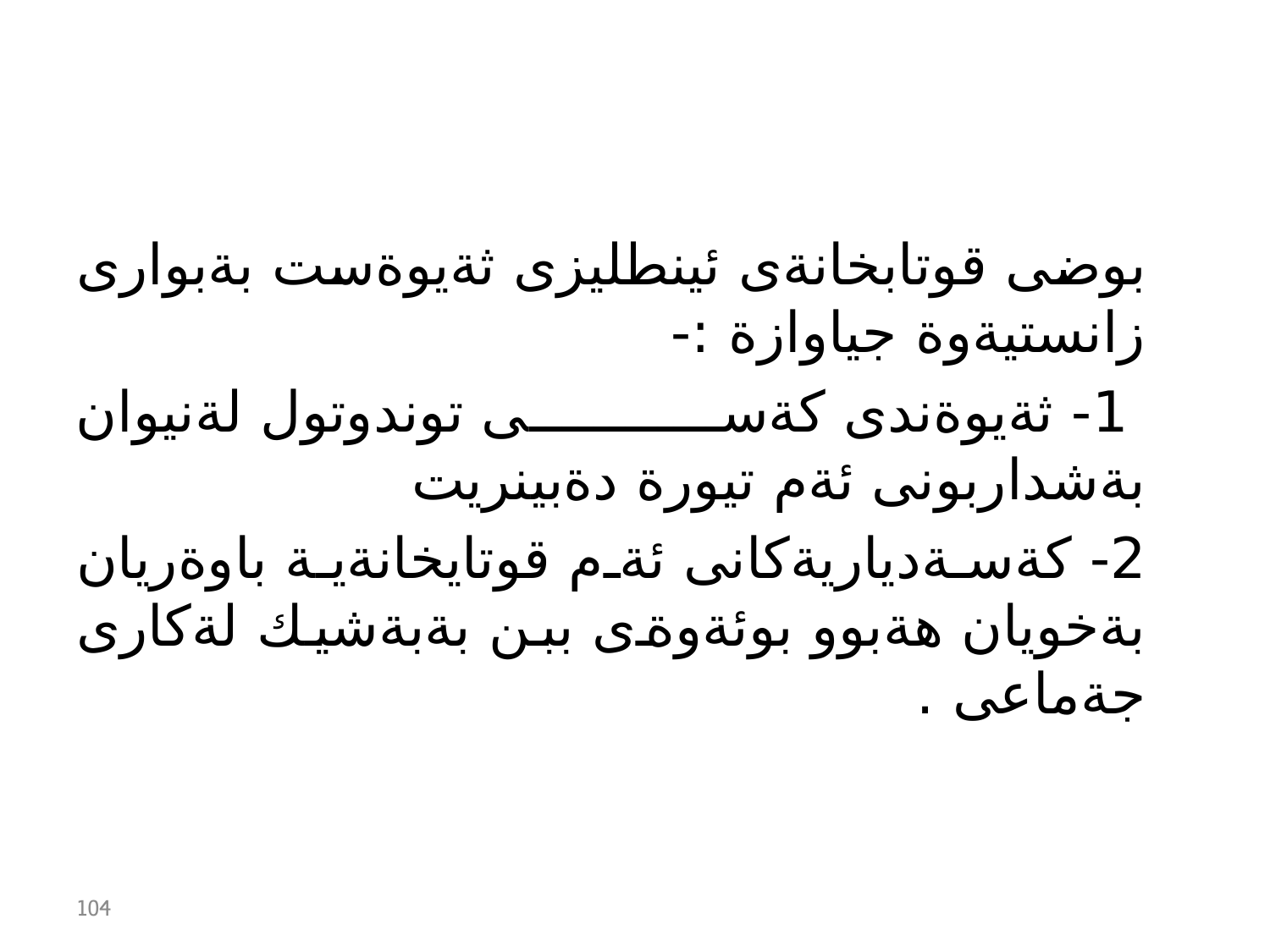

#
بوضى قوتابخانةى ئينطليزى ثةيوةست بةبوارى زانستيةوة جياوازة :-
 1- ثةيوةندى كةسى توندوتول لةنيوان بةشداربونى ئةم تيورة دةبينريت
2- كةسةدياريةكانى ئةم قوتايخانةية باوةريان بةخويان هةبوو بوئةوةى ببن بةبةشيك لةكارى جةماعى .

104